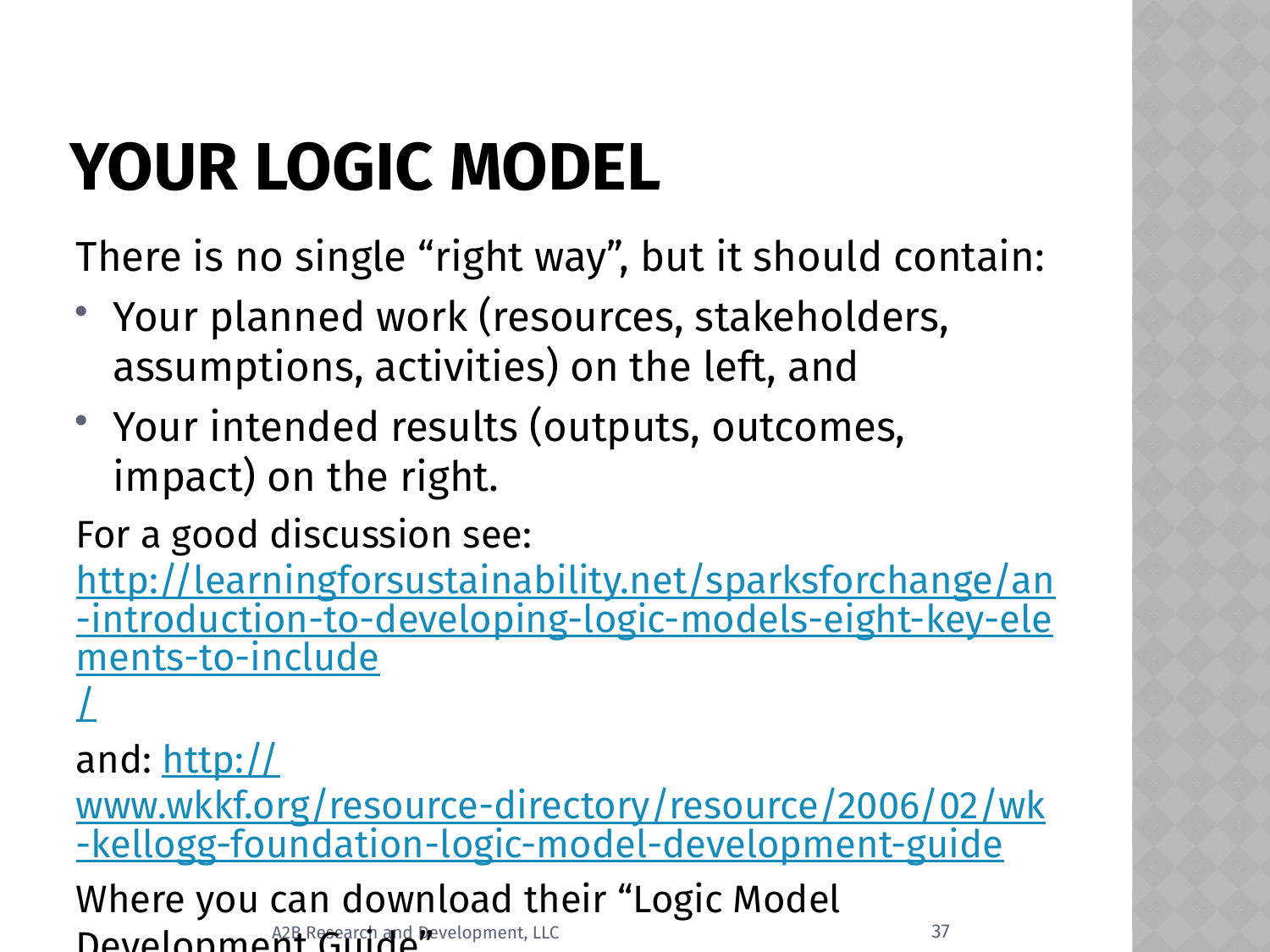

# Your Logic Model
There is no single “right way”, but it should contain:
Your planned work (resources, stakeholders, assumptions, activities) on the left, and
Your intended results (outputs, outcomes, impact) on the right.
For a good discussion see: http://learningforsustainability.net/sparksforchange/an-introduction-to-developing-logic-models-eight-key-elements-to-include/
and: http://www.wkkf.org/resource-directory/resource/2006/02/wk-kellogg-foundation-logic-model-development-guide
Where you can download their “Logic Model Development Guide”
37
A2B Research and Development, LLC